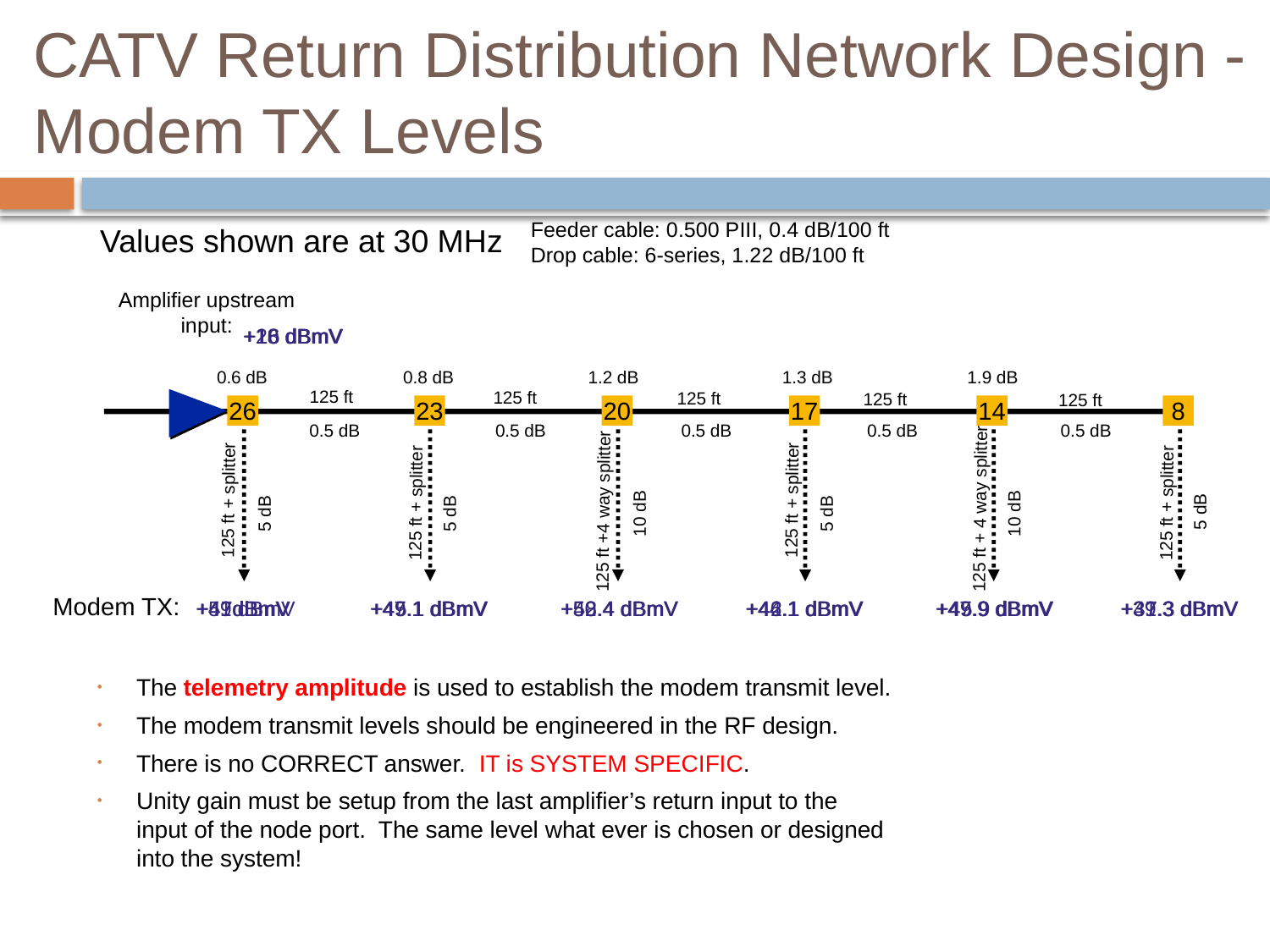

# CATV Return Distribution Network Design - Modem TX Levels
Feeder cable: 0.500 PIII, 0.4 dB/100 ft
Drop cable: 6-series, 1.22 dB/100 ft
Values shown are at 30 MHz
Amplifier upstream input:
+18 dBmV
+49 dBmV
+47.1 dBmV
+50.4 dBmV
+44.1 dBmV
+47.9 dBmV
+39.3 dBmV
+16 dBmV
+47dBmV
+45.1 dBmV
+48.4 dBmV
+42.1 dBmV
+45.9 dBmV
+37.3 dBmV
+20 dBmV
+51dBmV
+49.1 dBmV
+52.4 dBmV
+46.1 dBmV
+49.9 dBmV
+41.3 dBmV
0.6 dB
0.8 dB
1.2 dB
1.3 dB
1.9 dB
125 ft
125 ft
125 ft
125 ft
125 ft

26
23
20
17
14
8

0.5 dB
0.5 dB
0.5 dB
0.5 dB
0.5 dB

125 ft + splitter
125 ft + splitter
125 ft + splitter
125 ft + splitter
125 ft + 4 way splitter
125 ft +4 way splitter
5 dB
10 dB
10 dB
5 dB
5 dB
5 dB
Modem TX:
The telemetry amplitude is used to establish the modem transmit level.
The modem transmit levels should be engineered in the RF design.
There is no CORRECT answer.  IT is SYSTEM SPECIFIC.
Unity gain must be setup from the last amplifier’s return input to the
input of the node port.  The same level what ever is chosen or designed
into the system!